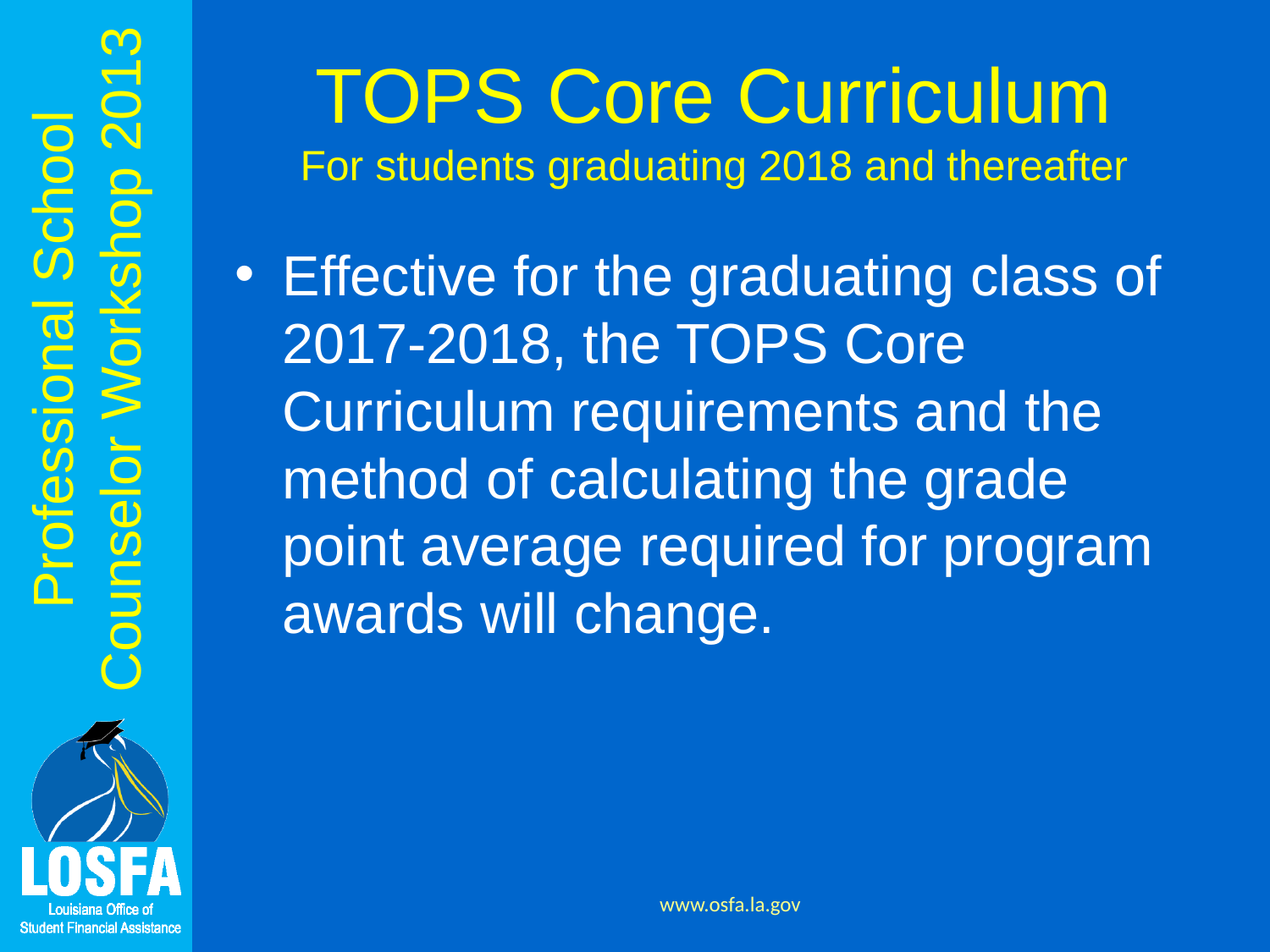

# TOPS Core Curriculum For students graduating 2018 and thereafter
Effective for the graduating class of 2017-2018, the TOPS Core Curriculum requirements and the method of calculating the grade point average required for program awards will change.
www.osfa.la.gov